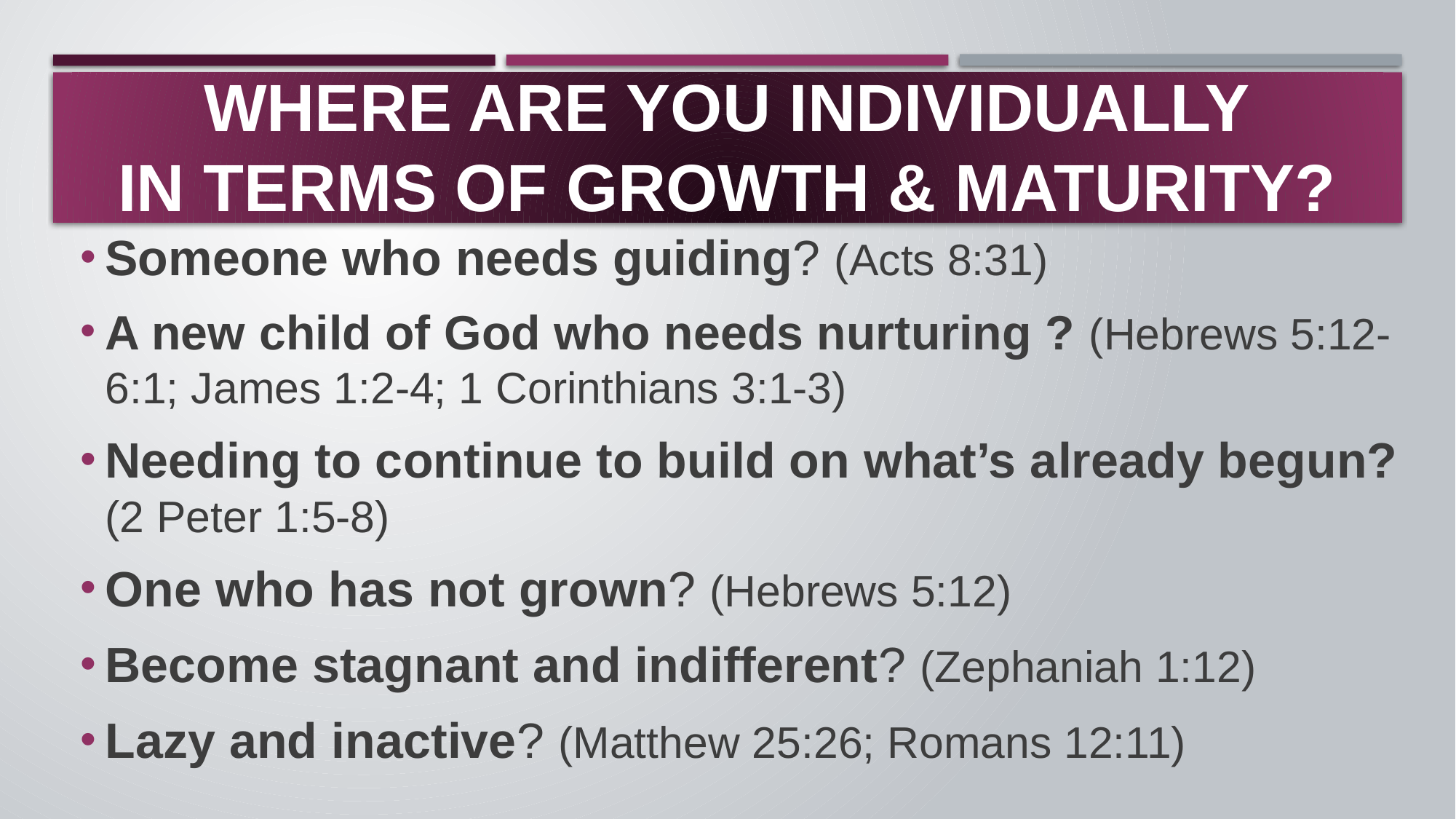

# Where are you individually In terms of Growth & maturity?
Someone who needs guiding? (Acts 8:31)
A new child of God who needs nurturing ? (Hebrews 5:12-6:1; James 1:2-4; 1 Corinthians 3:1-3)
Needing to continue to build on what’s already begun?
(2 Peter 1:5-8)
One who has not grown? (Hebrews 5:12)
Become stagnant and indifferent? (Zephaniah 1:12)
Lazy and inactive? (Matthew 25:26; Romans 12:11)